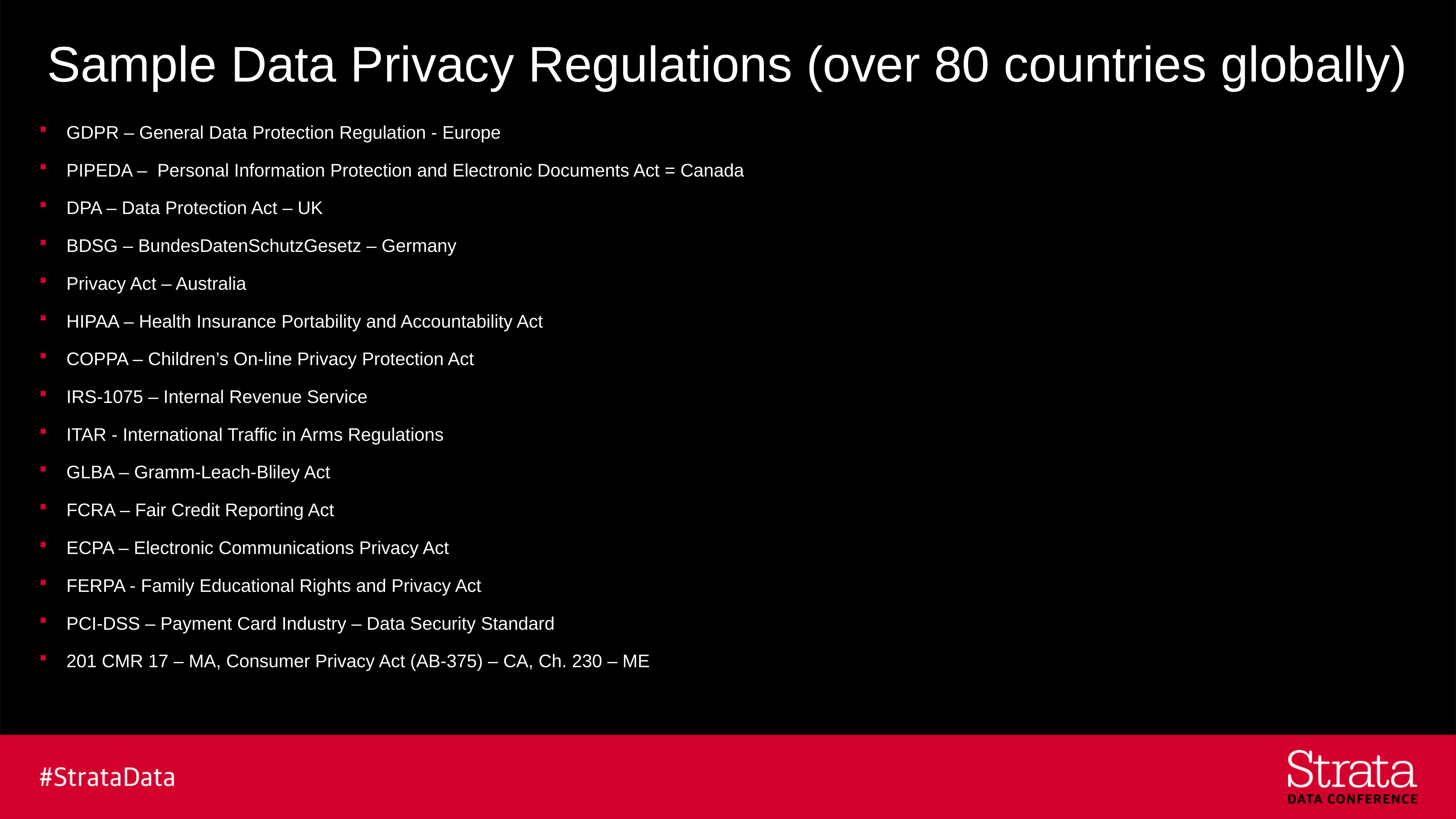

# Sample Data Privacy Regulations (over 80 countries globally)
GDPR – General Data Protection Regulation - Europe
PIPEDA –  Personal Information Protection and Electronic Documents Act = Canada
DPA – Data Protection Act – UK
BDSG – BundesDatenSchutzGesetz – Germany
Privacy Act – Australia
HIPAA – Health Insurance Portability and Accountability Act
COPPA – Children’s On-line Privacy Protection Act
IRS-1075 – Internal Revenue Service
ITAR - International Traffic in Arms Regulations
GLBA – Gramm-Leach-Bliley Act
FCRA – Fair Credit Reporting Act
ECPA – Electronic Communications Privacy Act
FERPA - Family Educational Rights and Privacy Act
PCI-DSS – Payment Card Industry – Data Security Standard
201 CMR 17 – MA, Consumer Privacy Act (AB-375) – CA, Ch. 230 – ME